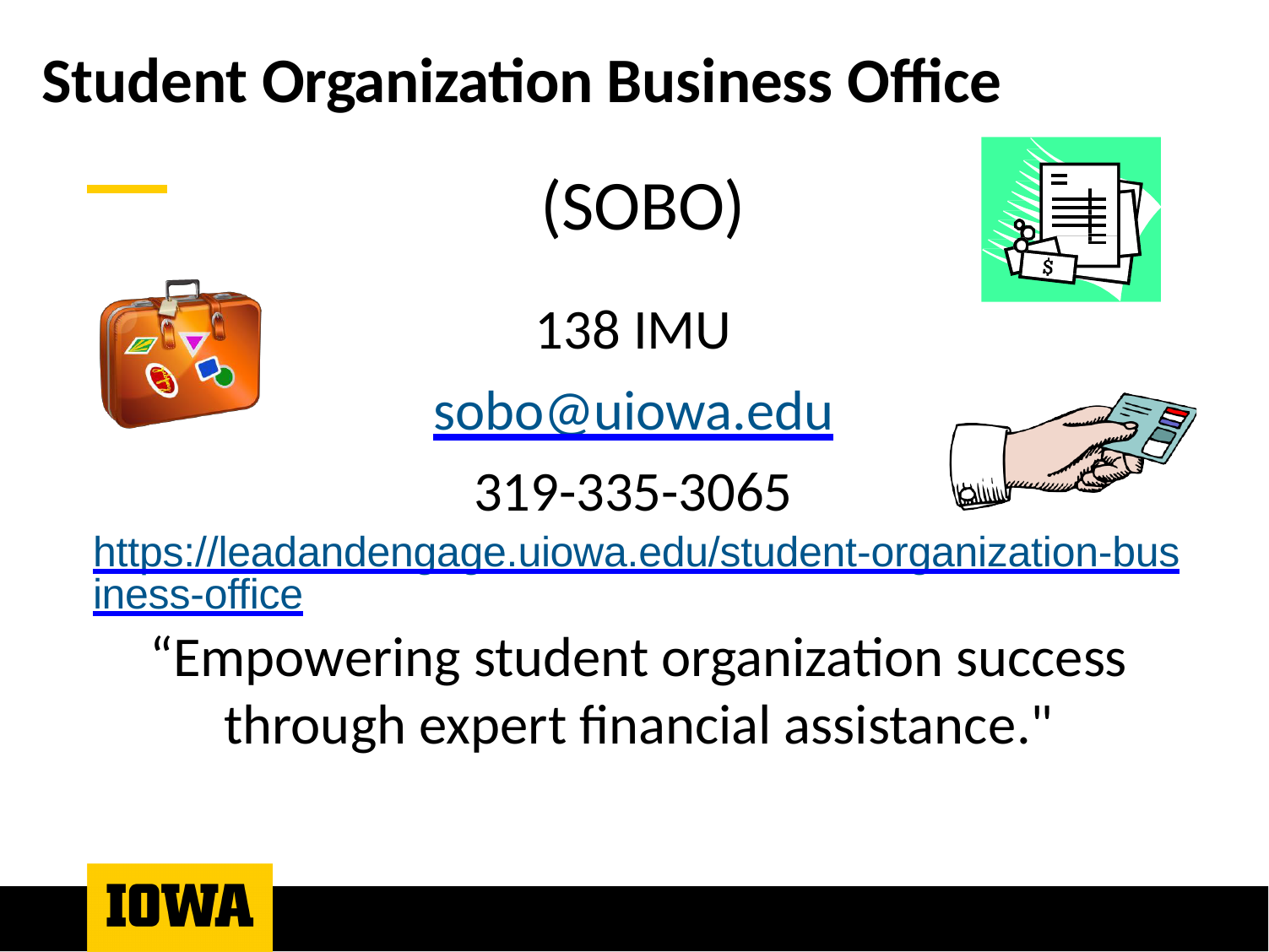

# Student Organization Business Office

(SOBO)
138 IMU
sobo@uiowa.edu
319-335-3065
https://leadandengage.uiowa.edu/student-organization-business-office
“Empowering student organization success through expert financial assistance."